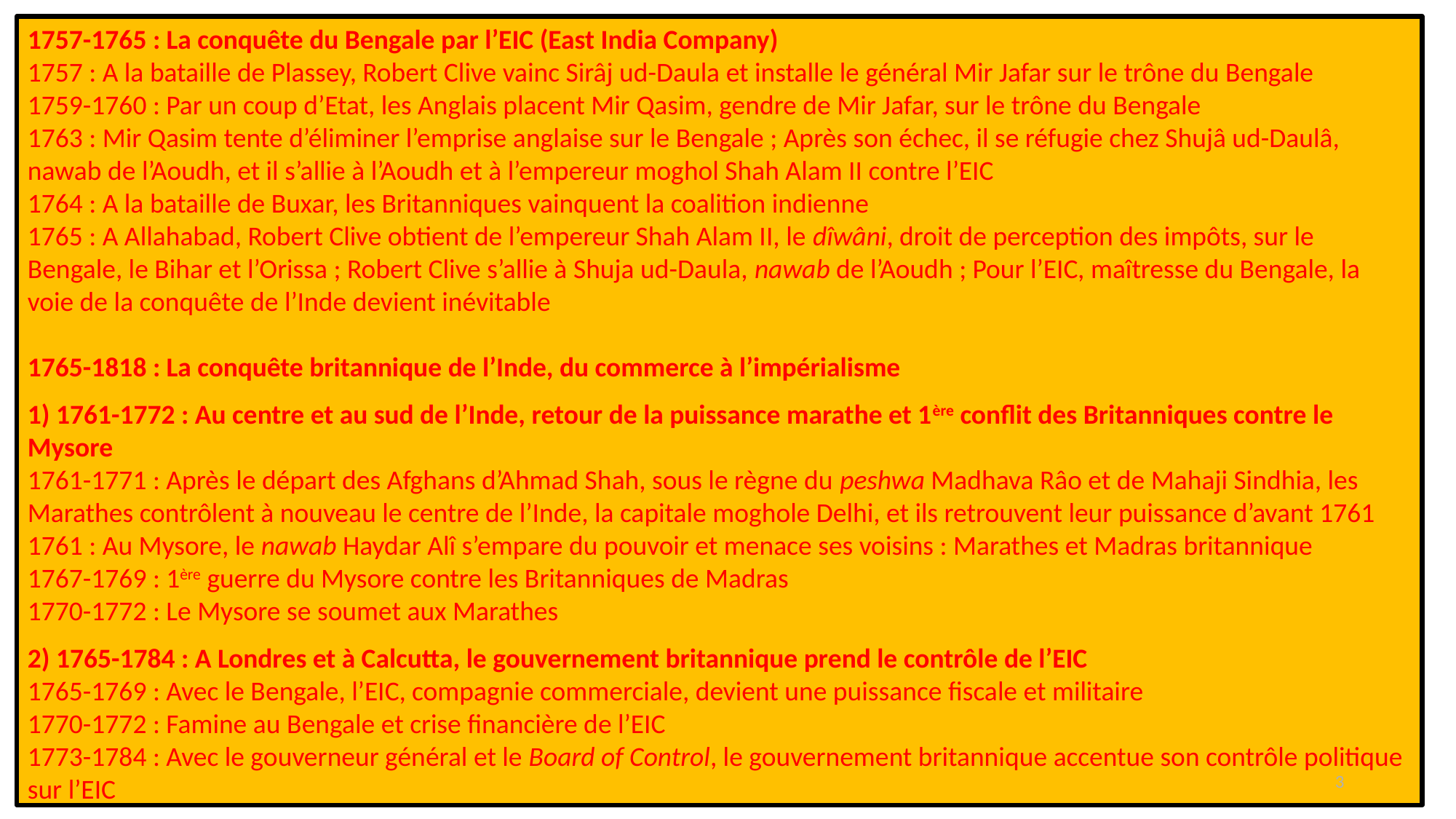

1757-1765 : La conquête du Bengale par l’EIC (East India Company)
1757 : A la bataille de Plassey, Robert Clive vainc Sirâj ud-Daula et installe le général Mir Jafar sur le trône du Bengale
1759-1760 : Par un coup d’Etat, les Anglais placent Mir Qasim, gendre de Mir Jafar, sur le trône du Bengale
1763 : Mir Qasim tente d’éliminer l’emprise anglaise sur le Bengale ; Après son échec, il se réfugie chez Shujâ ud-Daulâ, nawab de l’Aoudh, et il s’allie à l’Aoudh et à l’empereur moghol Shah Alam II contre l’EIC
1764 : A la bataille de Buxar, les Britanniques vainquent la coalition indienne
1765 : A Allahabad, Robert Clive obtient de l’empereur Shah Alam II, le dîwâni, droit de perception des impôts, sur le Bengale, le Bihar et l’Orissa ; Robert Clive s’allie à Shuja ud-Daula, nawab de l’Aoudh ; Pour l’EIC, maîtresse du Bengale, la voie de la conquête de l’Inde devient inévitable

1765-1818 : La conquête britannique de l’Inde, du commerce à l’impérialisme

1) 1761-1772 : Au centre et au sud de l’Inde, retour de la puissance marathe et 1ère conflit des Britanniques contre le Mysore
1761-1771 : Après le départ des Afghans d’Ahmad Shah, sous le règne du peshwa Madhava Râo et de Mahaji Sindhia, les Marathes contrôlent à nouveau le centre de l’Inde, la capitale moghole Delhi, et ils retrouvent leur puissance d’avant 1761
1761 : Au Mysore, le nawab Haydar Alî s’empare du pouvoir et menace ses voisins : Marathes et Madras britannique
1767-1769 : 1ère guerre du Mysore contre les Britanniques de Madras
1770-1772 : Le Mysore se soumet aux Marathes

2) 1765-1784 : A Londres et à Calcutta, le gouvernement britannique prend le contrôle de l’EIC
1765-1769 : Avec le Bengale, l’EIC, compagnie commerciale, devient une puissance fiscale et militaire
1770-1772 : Famine au Bengale et crise financière de l’EIC
1773-1784 : Avec le gouverneur général et le Board of Control, le gouvernement britannique accentue son contrôle politique sur l’EIC

3